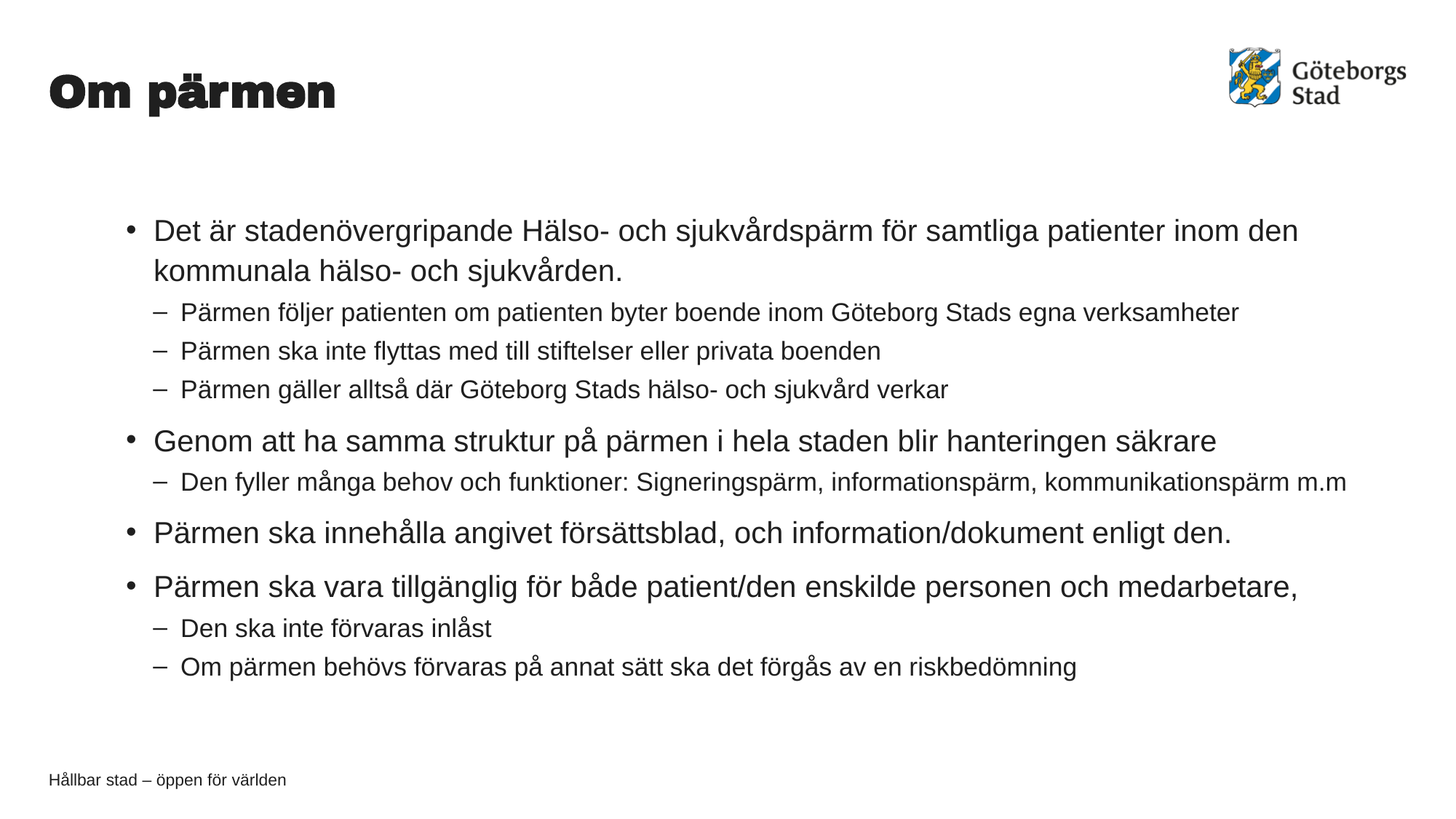

# Om pärmen
Det är stadenövergripande Hälso- och sjukvårdspärm för samtliga patienter inom den kommunala hälso- och sjukvården.
Pärmen följer patienten om patienten byter boende inom Göteborg Stads egna verksamheter
Pärmen ska inte flyttas med till stiftelser eller privata boenden
Pärmen gäller alltså där Göteborg Stads hälso- och sjukvård verkar
Genom att ha samma struktur på pärmen i hela staden blir hanteringen säkrare
Den fyller många behov och funktioner: Signeringspärm, informationspärm, kommunikationspärm m.m
Pärmen ska innehålla angivet försättsblad, och information/dokument enligt den.
Pärmen ska vara tillgänglig för både patient/den enskilde personen och medarbetare,
Den ska inte förvaras inlåst
Om pärmen behövs förvaras på annat sätt ska det förgås av en riskbedömning